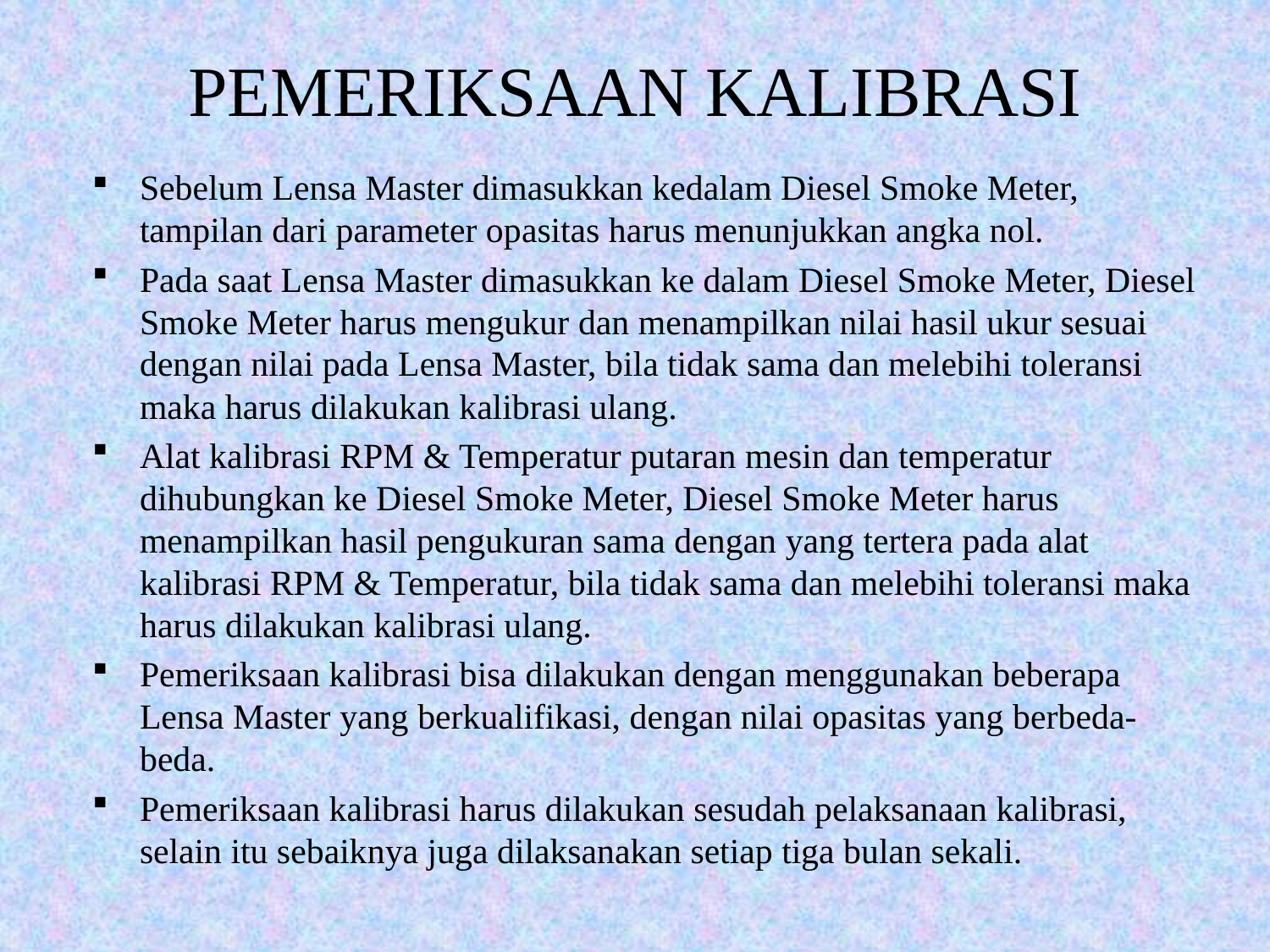

# PEMERIKSAAN KALIBRASI
Sebelum Lensa Master dimasukkan kedalam Diesel Smoke Meter, tampilan dari parameter opasitas harus menunjukkan angka nol.
Pada saat Lensa Master dimasukkan ke dalam Diesel Smoke Meter, Diesel Smoke Meter harus mengukur dan menampilkan nilai hasil ukur sesuai dengan nilai pada Lensa Master, bila tidak sama dan melebihi toleransi maka harus dilakukan kalibrasi ulang.
Alat kalibrasi RPM & Temperatur putaran mesin dan temperatur dihubungkan ke Diesel Smoke Meter, Diesel Smoke Meter harus menampilkan hasil pengukuran sama dengan yang tertera pada alat kalibrasi RPM & Temperatur, bila tidak sama dan melebihi toleransi maka harus dilakukan kalibrasi ulang.
Pemeriksaan kalibrasi bisa dilakukan dengan menggunakan beberapa Lensa Master yang berkualifikasi, dengan nilai opasitas yang berbeda-beda.
Pemeriksaan kalibrasi harus dilakukan sesudah pelaksanaan kalibrasi, selain itu sebaiknya juga dilaksanakan setiap tiga bulan sekali.